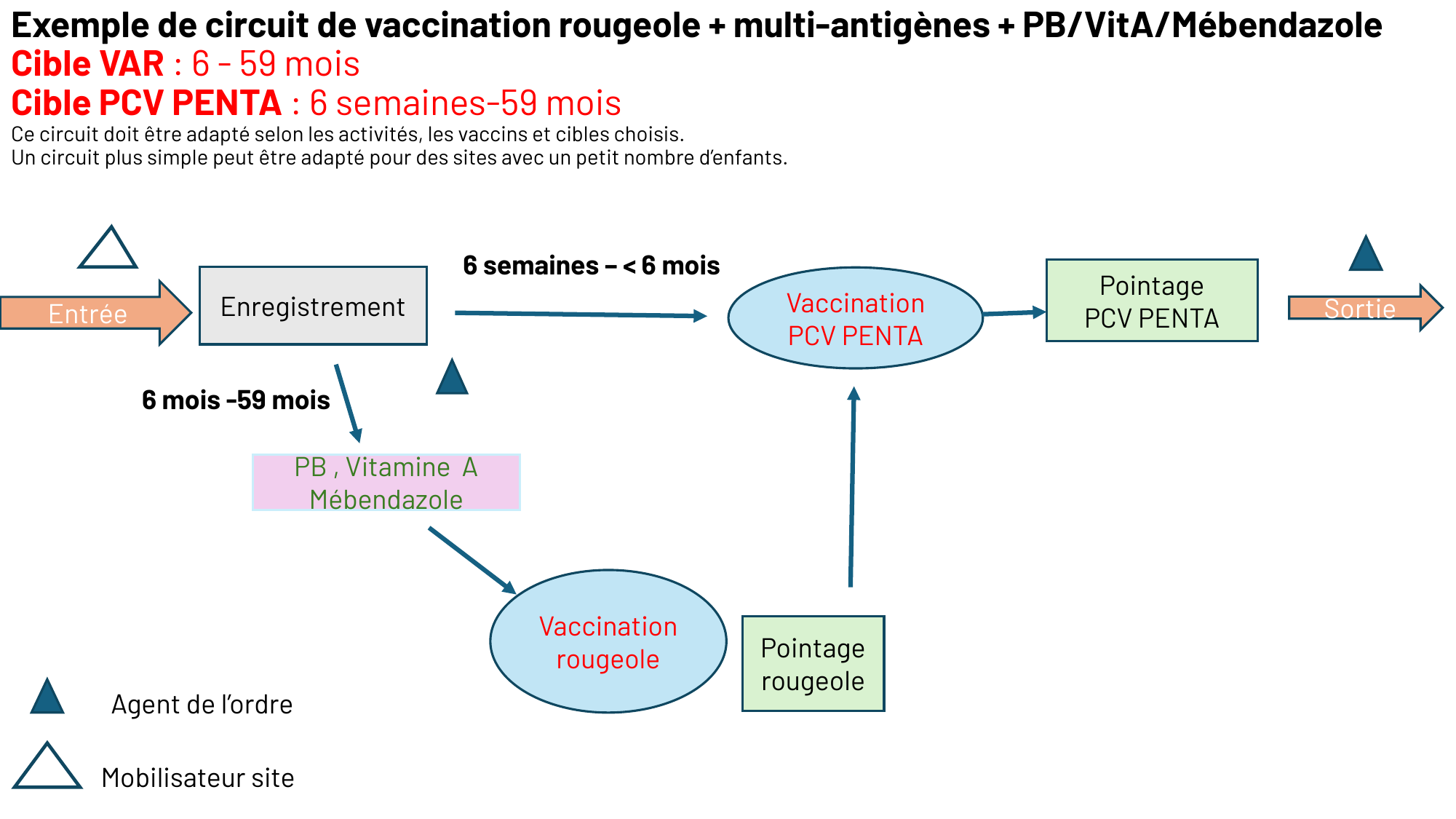

# Exemple de circuit de vaccination rougeole + multi-antigènes + PB/VitA/Mébendazole Cible VAR : 6 - 59 mois Cible PCV PENTA : 6 semaines-59 mois Ce circuit doit être adapté selon les activités, les vaccins et cibles choisis. Un circuit plus simple peut être adapté pour des sites avec un petit nombre d’enfants.

6 semaines – < 6 mois
Pointage
PCV PENTA
Enregistrement
Vaccination PCV PENTA
Entrée
Sortie

6 mois -59 mois
PB , Vitamine  A Mébendazole
Vaccination rougeole
Pointage rougeole

Agent de l’ordre

Mobilisateur site